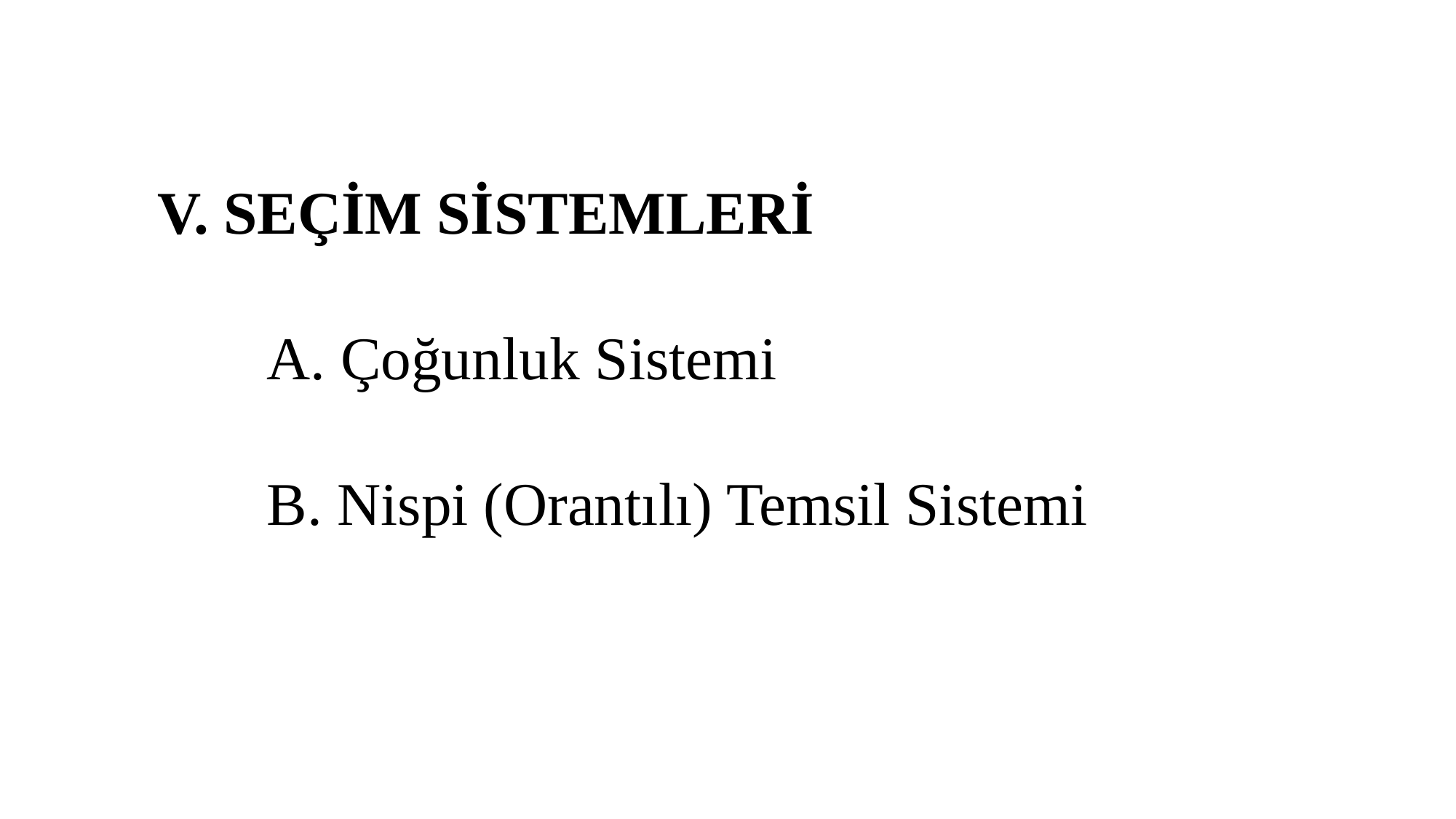

V. SEÇİM SİSTEMLERİ

	A. Çoğunluk Sistemi

	B. Nispi (Orantılı) Temsil Sistemi